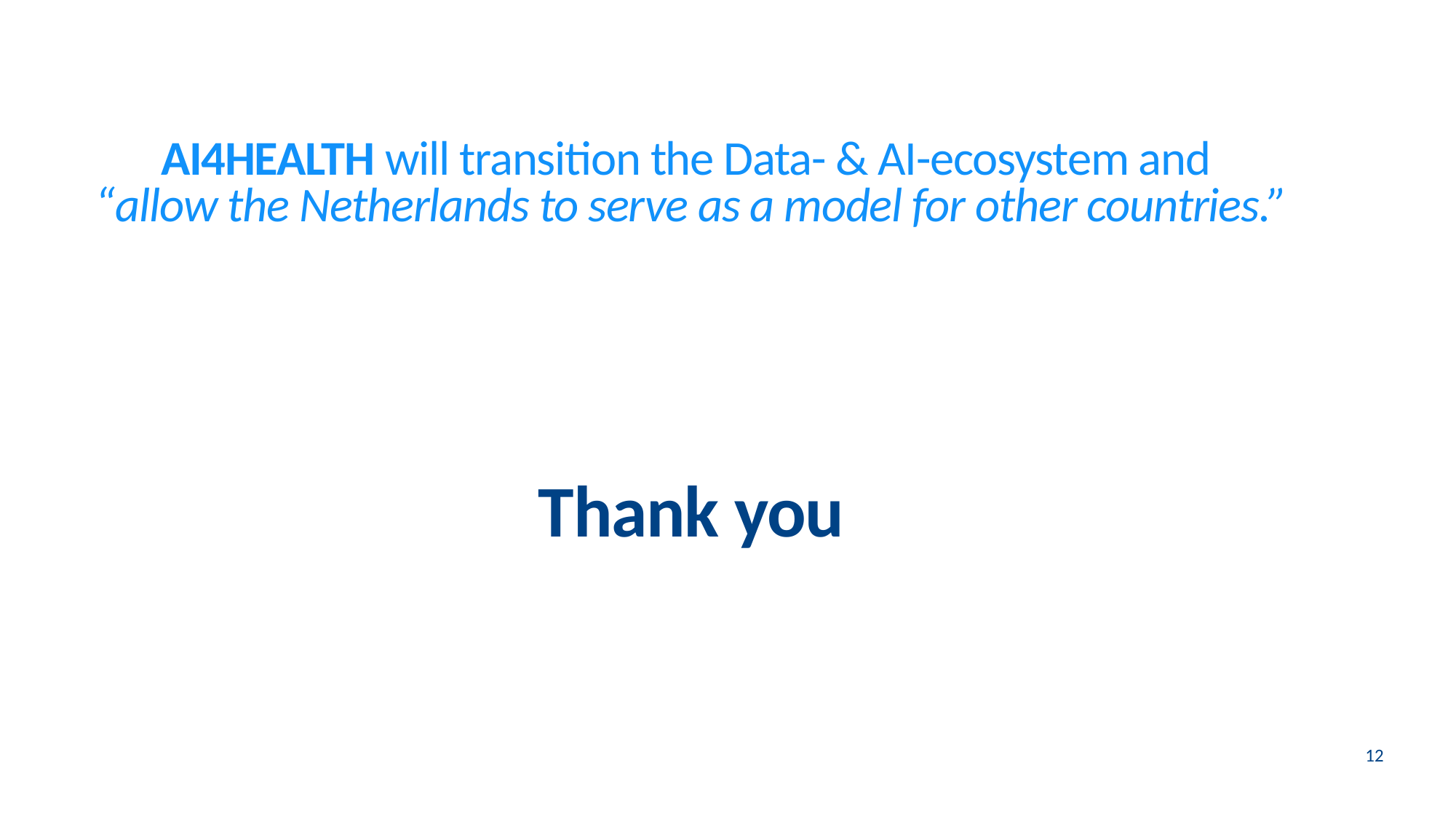

AI4HEALTH will transition the Data- & AI-ecosystem and
“allow the Netherlands to serve as a model for other countries.”

Thank you

12